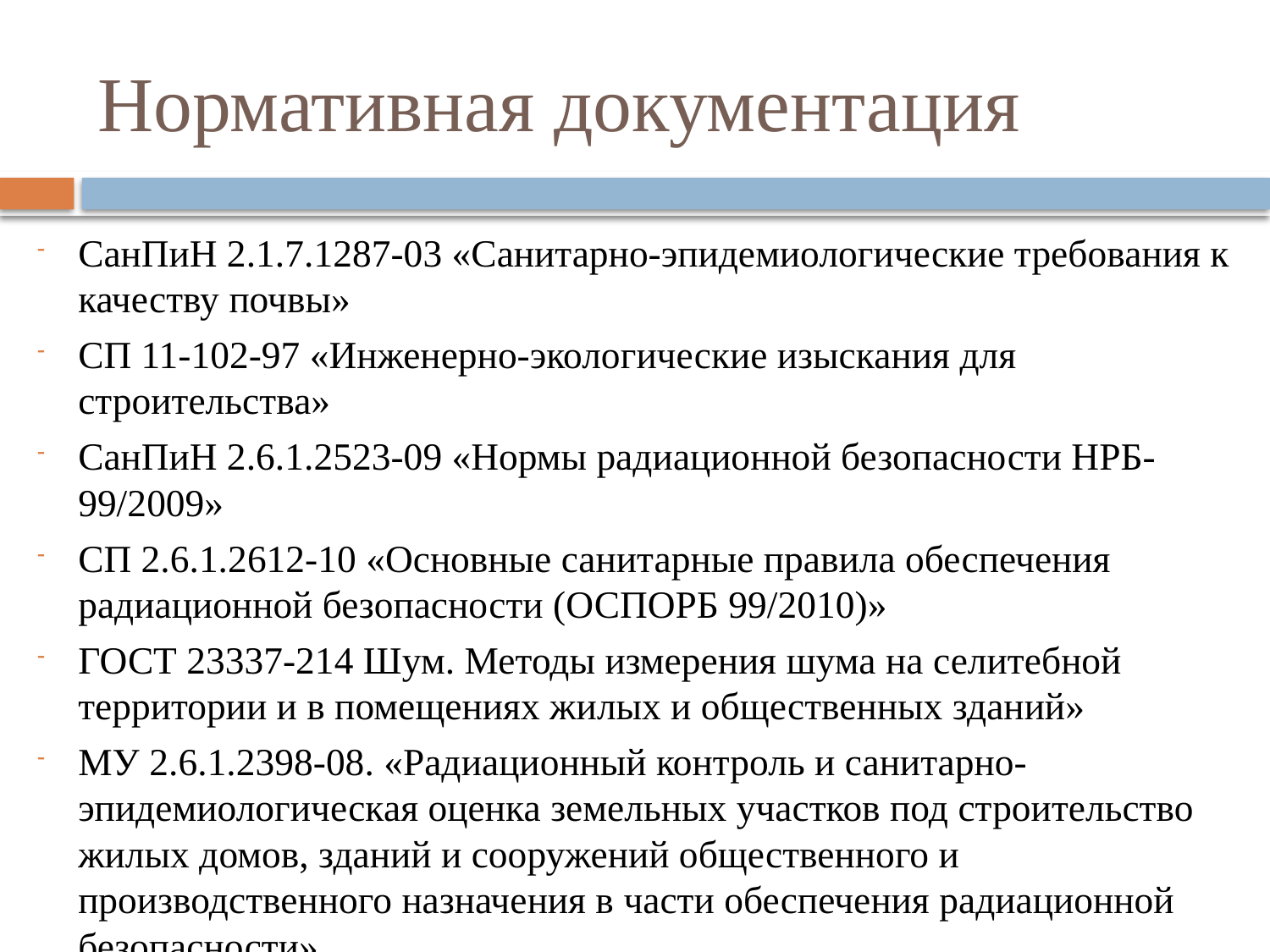

# Нормативная документация
СанПиН 2.1.7.1287-03 «Санитарно-эпидемиологические требования к качеству почвы»
СП 11-102-97 «Инженерно-экологические изыскания для строительства»
СанПиН 2.6.1.2523-09 «Нормы радиационной безопасности НРБ-99/2009»
СП 2.6.1.2612-10 «Основные санитарные правила обеспечения радиационной безопасности (ОСПОРБ 99/2010)»
ГОСТ 23337-214 Шум. Методы измерения шума на селитебной территории и в помещениях жилых и общественных зданий»
МУ 2.6.1.2398-08. «Радиационный контроль и санитарно-эпидемиологическая оценка земельных участков под строительство жилых домов, зданий и сооружений общественного и производственного назначения в части обеспечения радиационной безопасности»